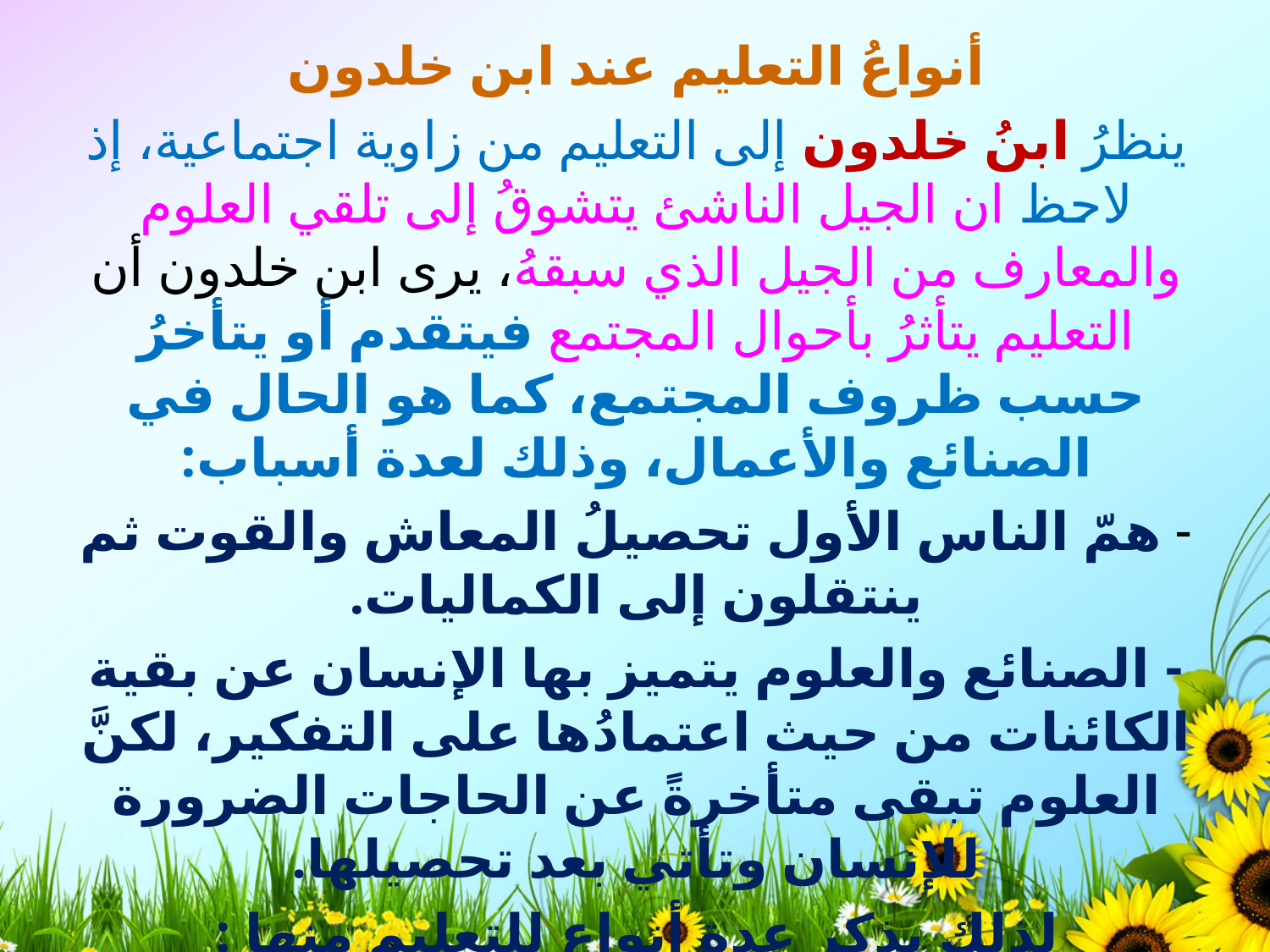

أنواعُ التعليم عند ابن خلدون
ينظرُ ابنُ خلدون إلى التعليم من زاوية اجتماعية، إذ لاحظ ان الجيل الناشئ يتشوقُ إلى تلقي العلوم والمعارف من الجيل الذي سبقهُ، يرى ابن خلدون أن التعليم يتأثرُ بأحوال المجتمع فيتقدم أو يتأخرُ حسب ظروف المجتمع، كما هو الحال في الصنائع والأعمال، وذلك لعدة أسباب:
- همّ الناس الأول تحصيلُ المعاش والقوت ثم ينتقلون إلى الكماليات.
- الصنائع والعلوم يتميز بها الإنسان عن بقية الكائنات من حيث اعتمادُها على التفكير، لكنَّ العلوم تبقى متأخرةً عن الحاجات الضرورة للإنسان وتأتي بعد تحصيلها.
لذلك يذكر عدة أنواعٍ للتعليم منها :